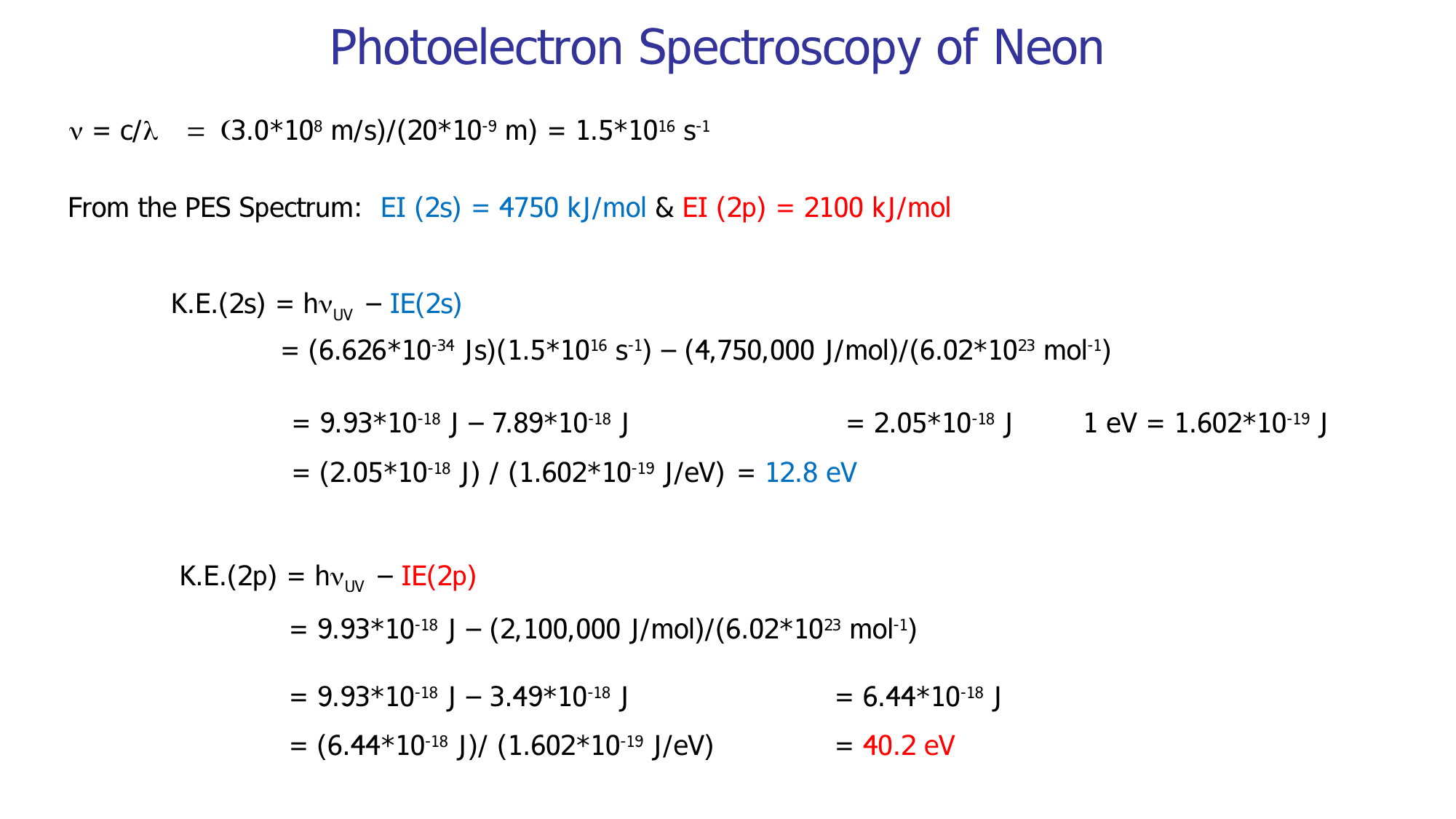

# Photoelectron Spectroscopy of Neon
ν = c/λ  = (3.0*108 m/s)/(20*10-9 m) = 1.5*1016 s-1
From the PES Spectrum:  EI (2s) = 4750 kJ/mol & EI (2p) = 2100 kJ/mol
K.E.(2s) = hνUV – IE(2s)
	= (6.626*10-34 Js)(1.5*1016 s-1) – (4,750,000 J/mol)/(6.02*1023 mol-1)

= 9.93*10-18 J – 7.89*10-18 J    		 = 2.05*10-18 J        1 eV = 1.602*10-19 J
= (2.05*10-18 J) / (1.602*10-19 J/eV)	 = 12.8 eV

K.E.(2p) = hνUV – IE(2p)
	= 9.93*10-18 J – (2,100,000 J/mol)/(6.02*1023 mol-1)
	= 9.93*10-18 J – 3.49*10-18 J 		= 6.44*10-18 J
	= (6.44*10-18 J)/ (1.602*10-19 J/eV)  	= 40.2 eV